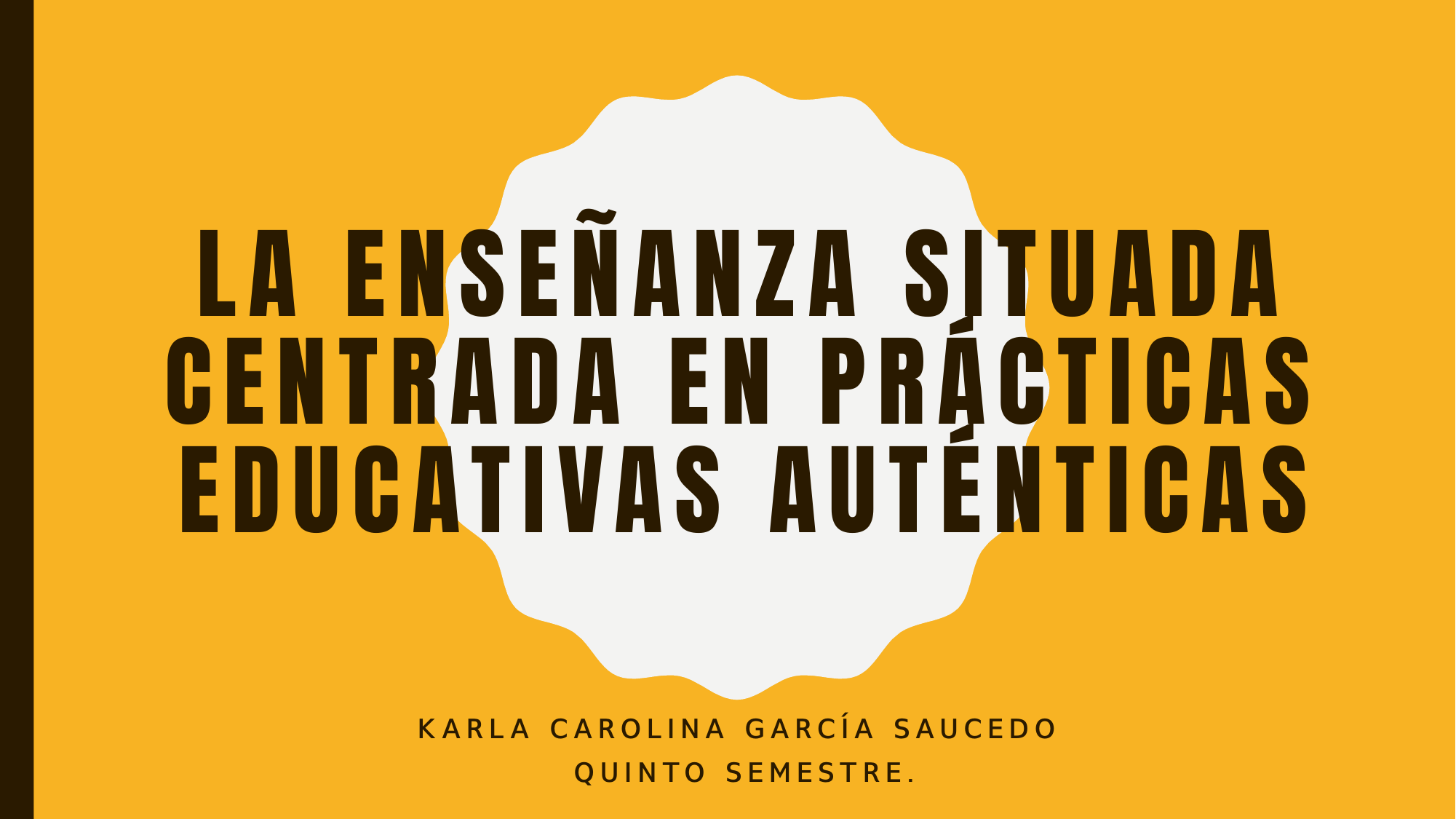

# LA ENSEÑANZA SITUADA CENTRADA EN PRÁCTICAS EDUCATIVAS AUTÉNTICAS
Karla Carolina García Saucedo
Quinto semestre.